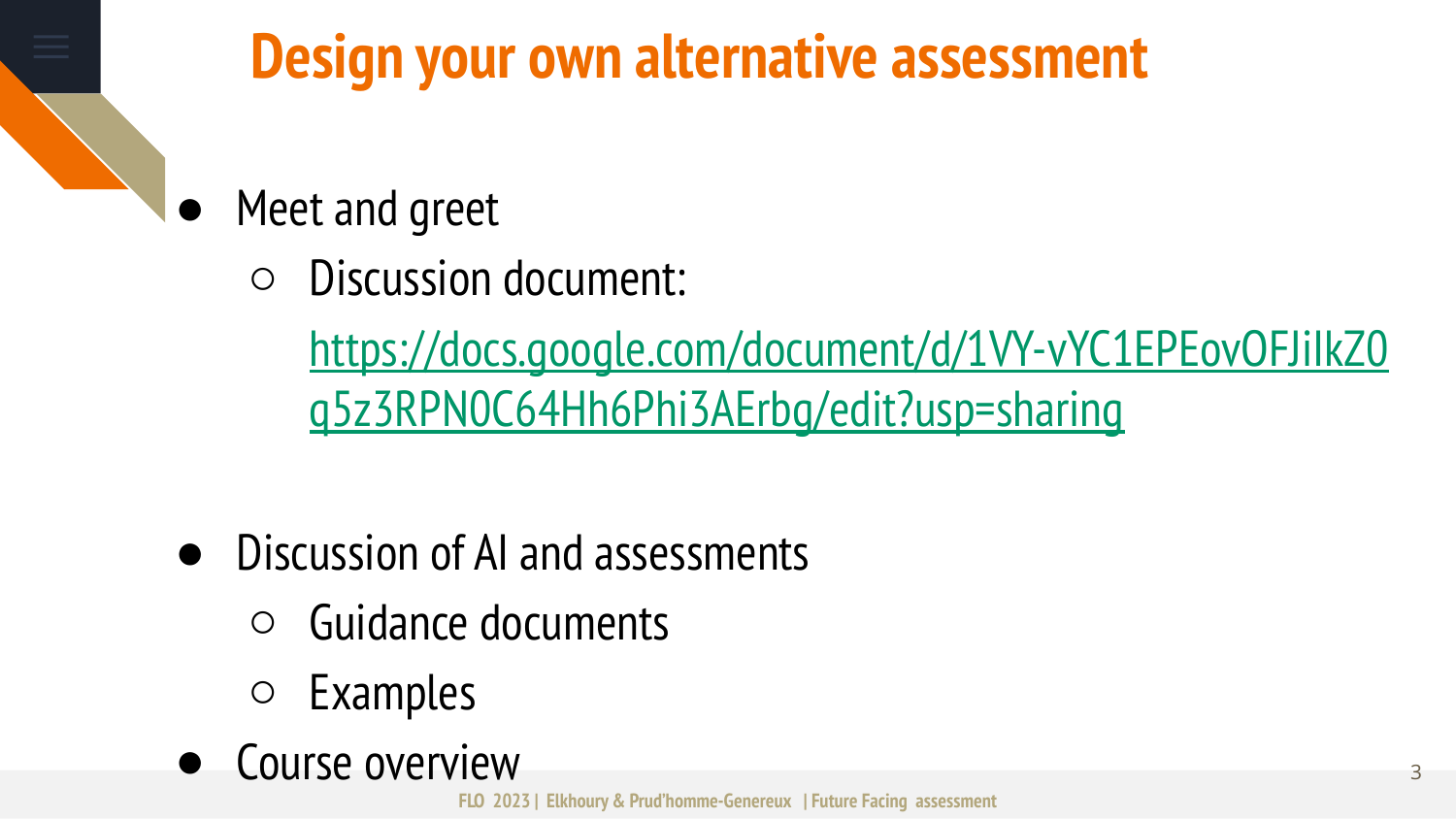

Design your own alternative assessment
# Meet and greet
Discussion document: https://docs.google.com/document/d/1VY-vYC1EPEovOFJiIkZ0q5z3RPN0C64Hh6Phi3AErbg/edit?usp=sharing
Discussion of AI and assessments
Guidance documents
Examples
Course overview
3
FLO  2023 |  Elkhoury & Prud’homme-Genereux   | Future Facing  assessment